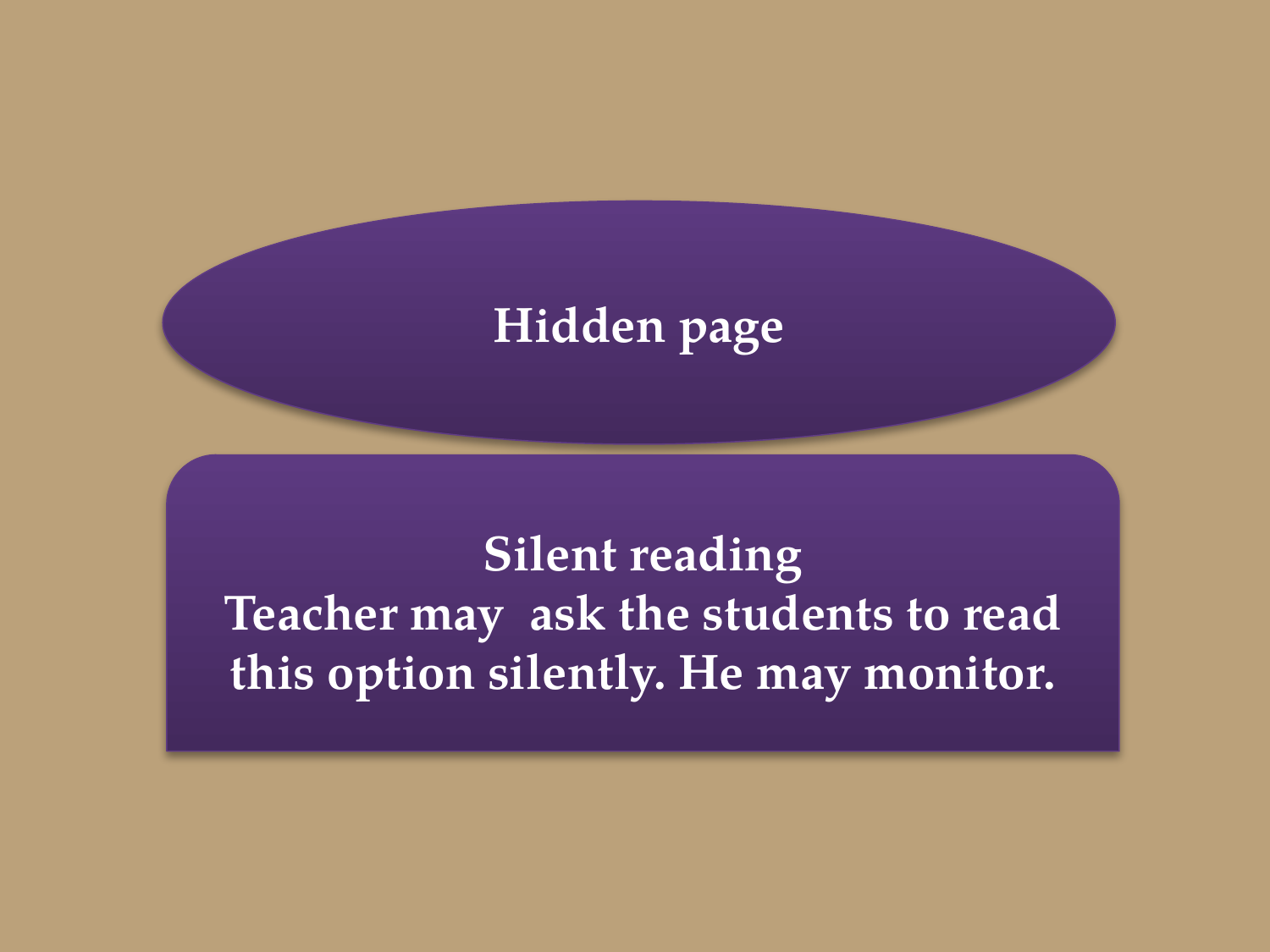

Hidden page
Silent reading
Teacher may  ask the students to read this option silently. He may monitor.